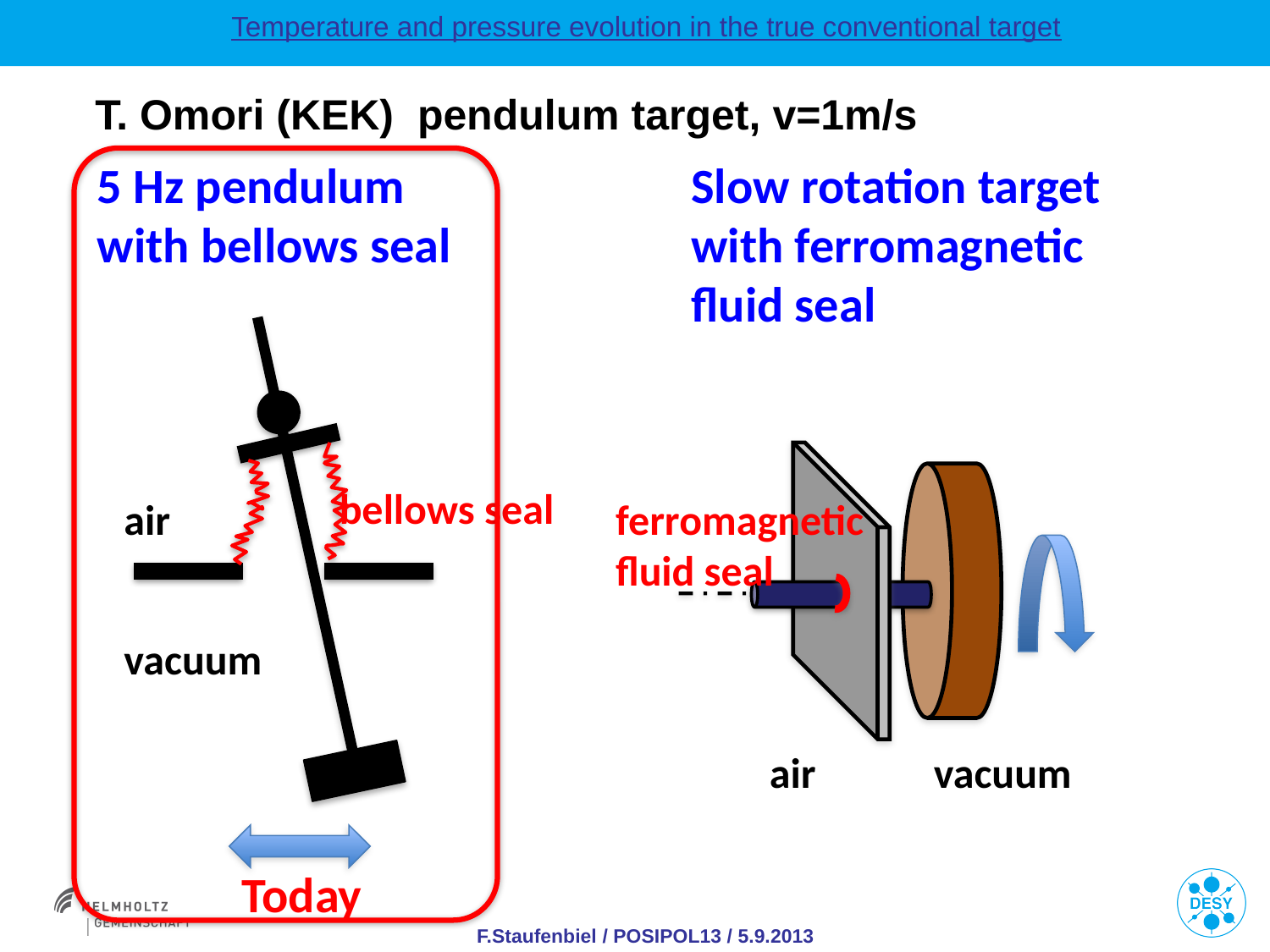

Temperature and pressure evolution in the true conventional target
T. Omori (KEK)  pendulum target, v=1m/s

5 Hz pendulum
with bellows seal
Slow rotation target
with ferromagnetic
fluid seal

bellows seal
air
ferromagnetic
fluid seal

vacuum
air
vacuum

Today